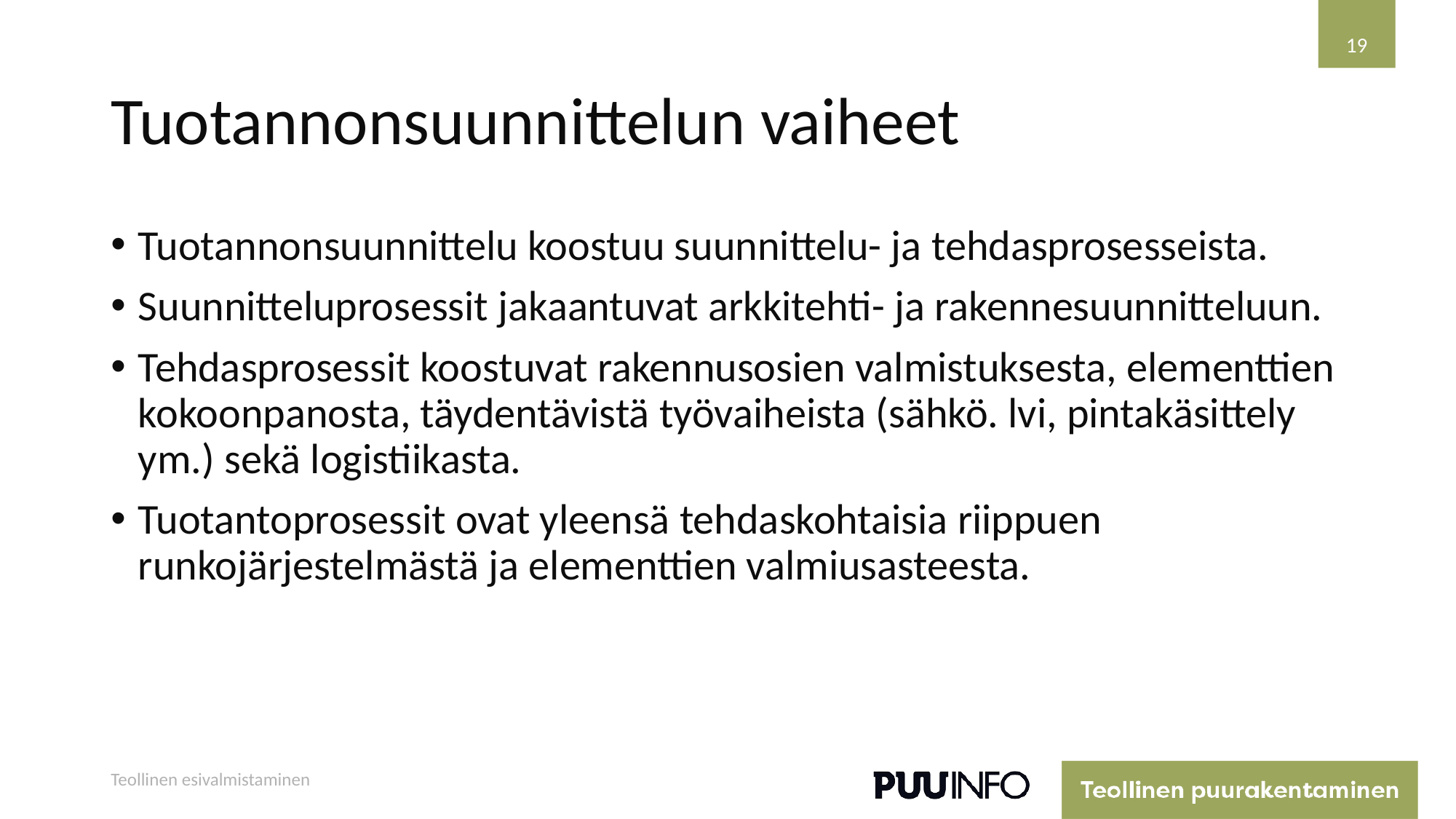

19
# Tuotannonsuunnittelun vaiheet
Tuotannonsuunnittelu koostuu suunnittelu- ja tehdasprosesseista.
Suunnitteluprosessit jakaantuvat arkkitehti- ja rakennesuunnitteluun.
Tehdasprosessit koostuvat rakennusosien valmistuksesta, elementtien kokoonpanosta, täydentävistä työvaiheista (sähkö. lvi, pintakäsittely ym.) sekä logistiikasta.
Tuotantoprosessit ovat yleensä tehdaskohtaisia riippuen runkojärjestelmästä ja elementtien valmiusasteesta.

Teollinen esivalmistaminen